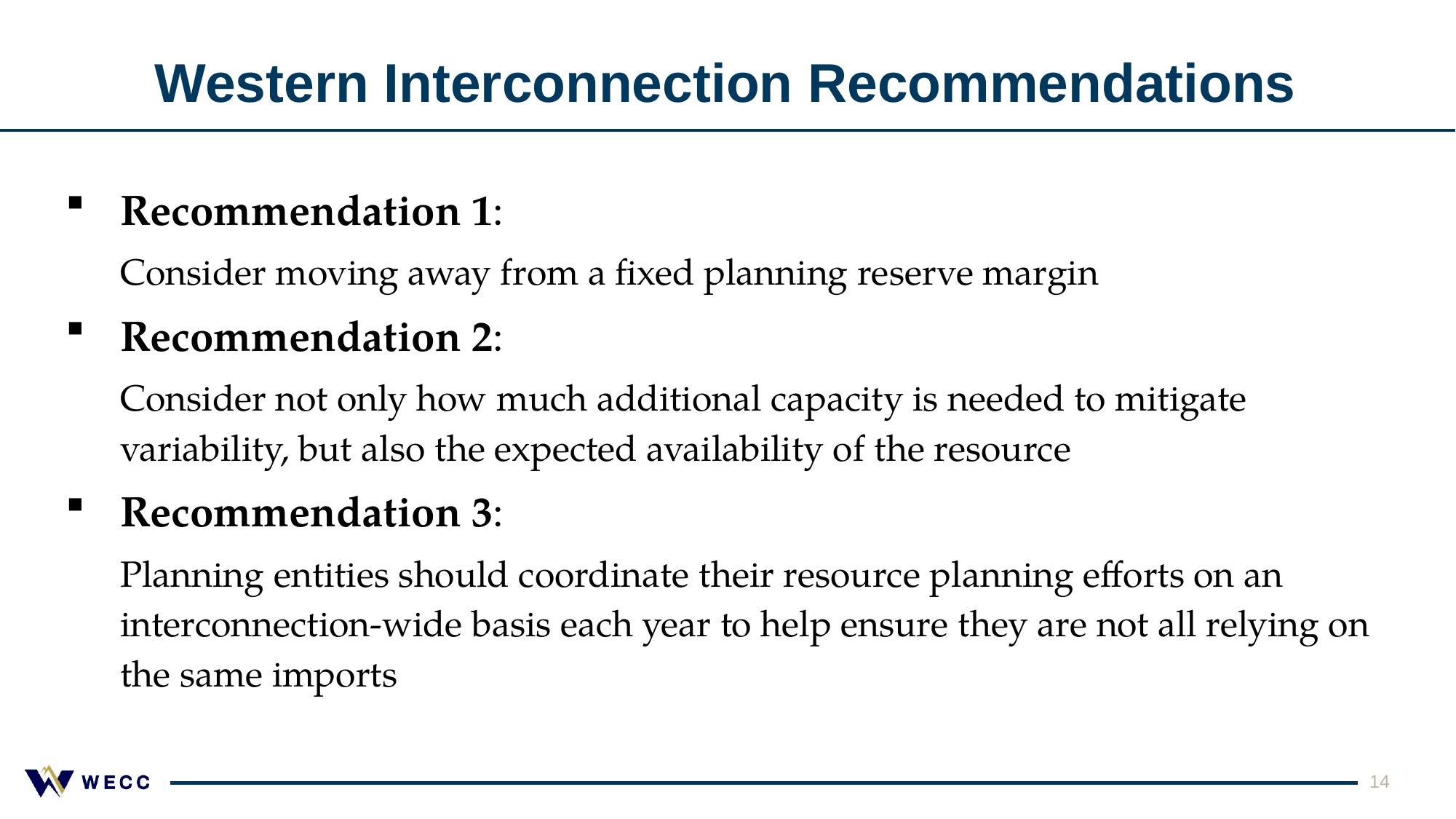

# Western Interconnection Recommendations
Recommendation 1:
Consider moving away from a fixed planning reserve margin
Recommendation 2:
Consider not only how much additional capacity is needed to mitigate variability, but also the expected availability of the resource
Recommendation 3:
Planning entities should coordinate their resource planning efforts on an interconnection-wide basis each year to help ensure they are not all relying on the same imports
14